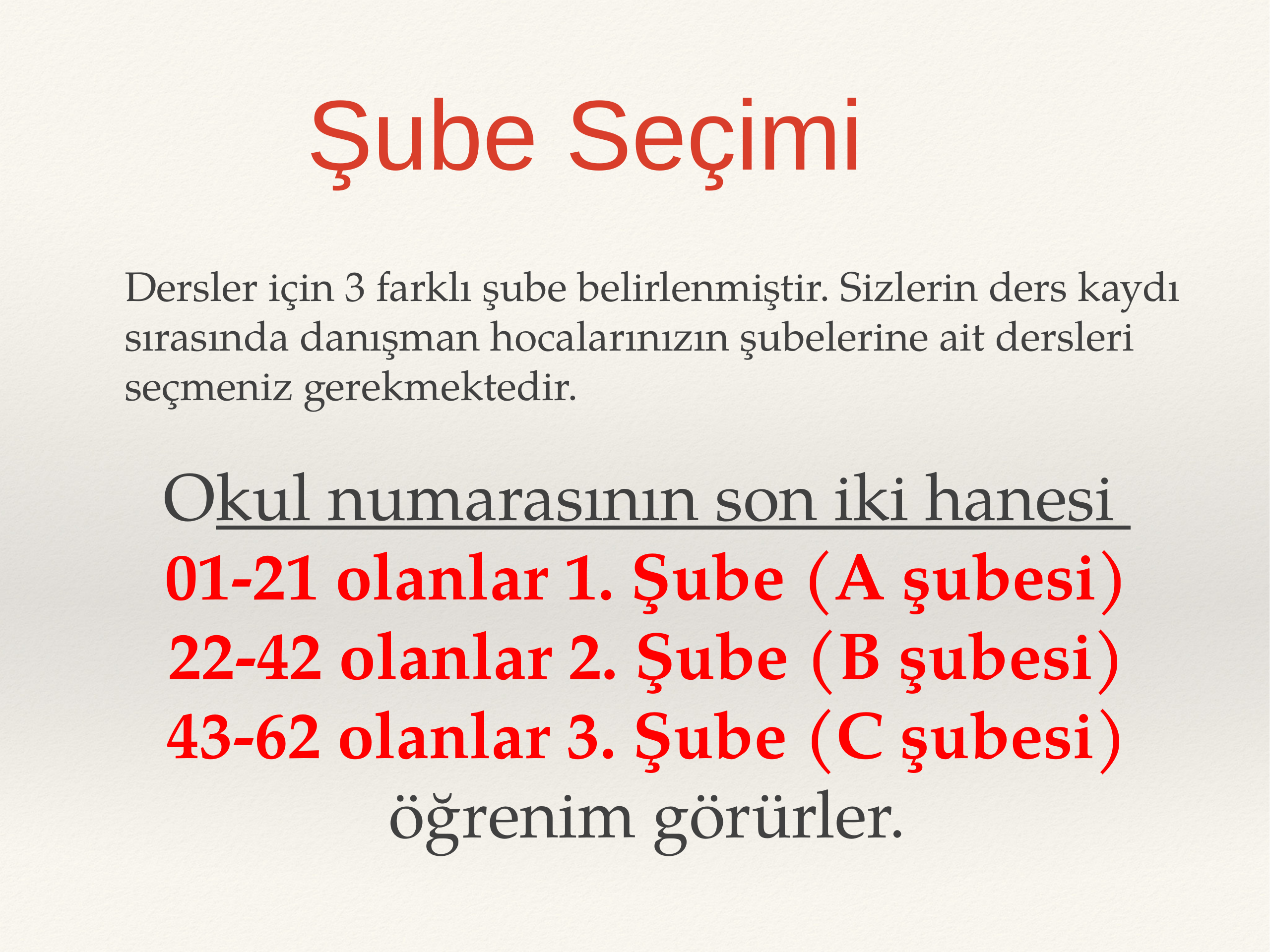

Şube Seçimi
Dersler için 3 farklı şube belirlenmiştir. Sizlerin ders kaydı
sırasında danışman hocalarınızın şubelerine ait dersleri
seçmeniz gerekmektedir.

Okul numarasının son iki hanesi
01-21 olanlar 1. Şube (A şubesi)
22-42 olanlar 2. Şube (B şubesi)
43-62 olanlar 3. Şube (C şubesi)
öğrenim görürler.